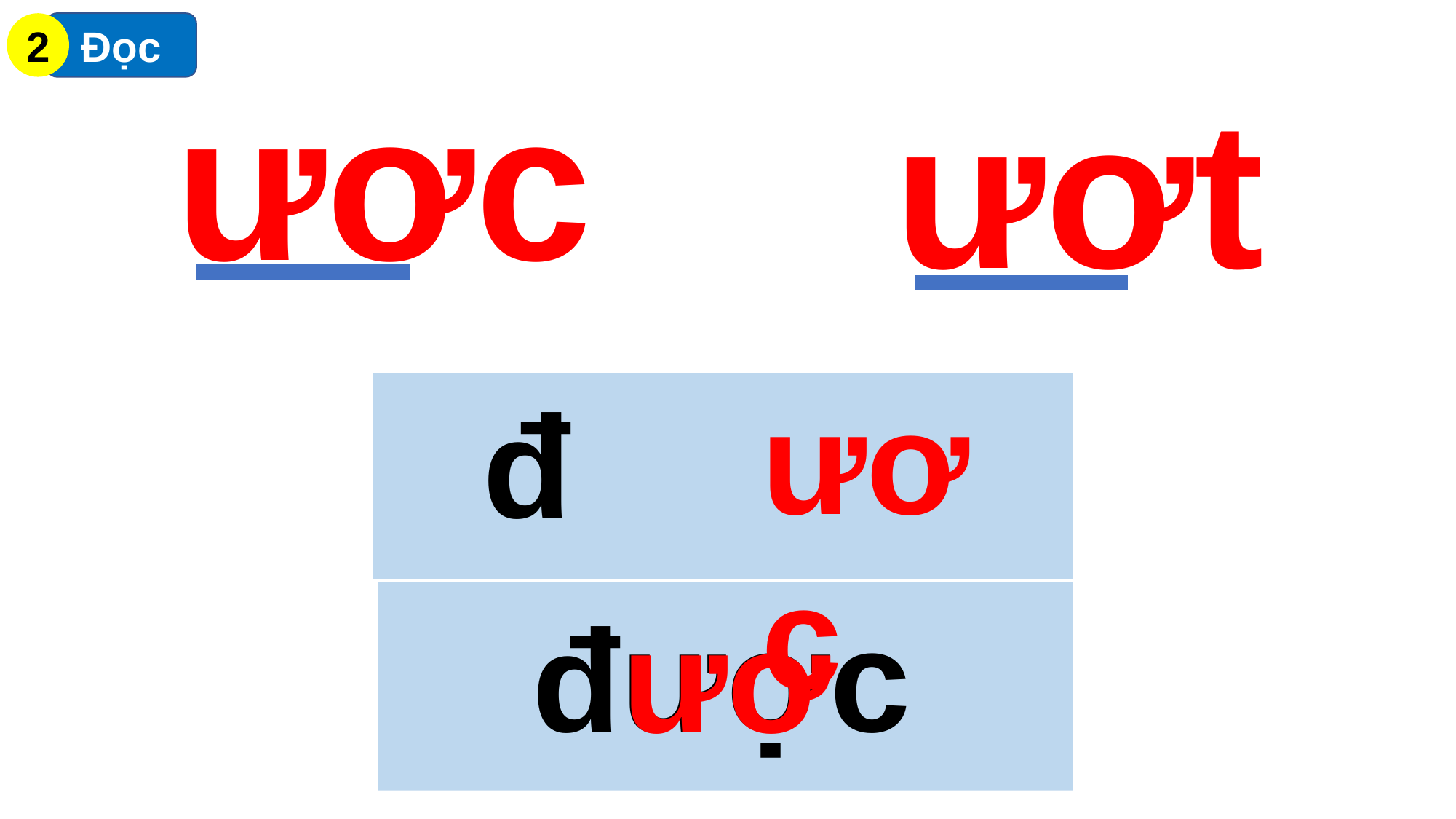

2
Đọc
ươc
ươt
ươc
đ
|  |  |
| --- | --- |

được
ươc